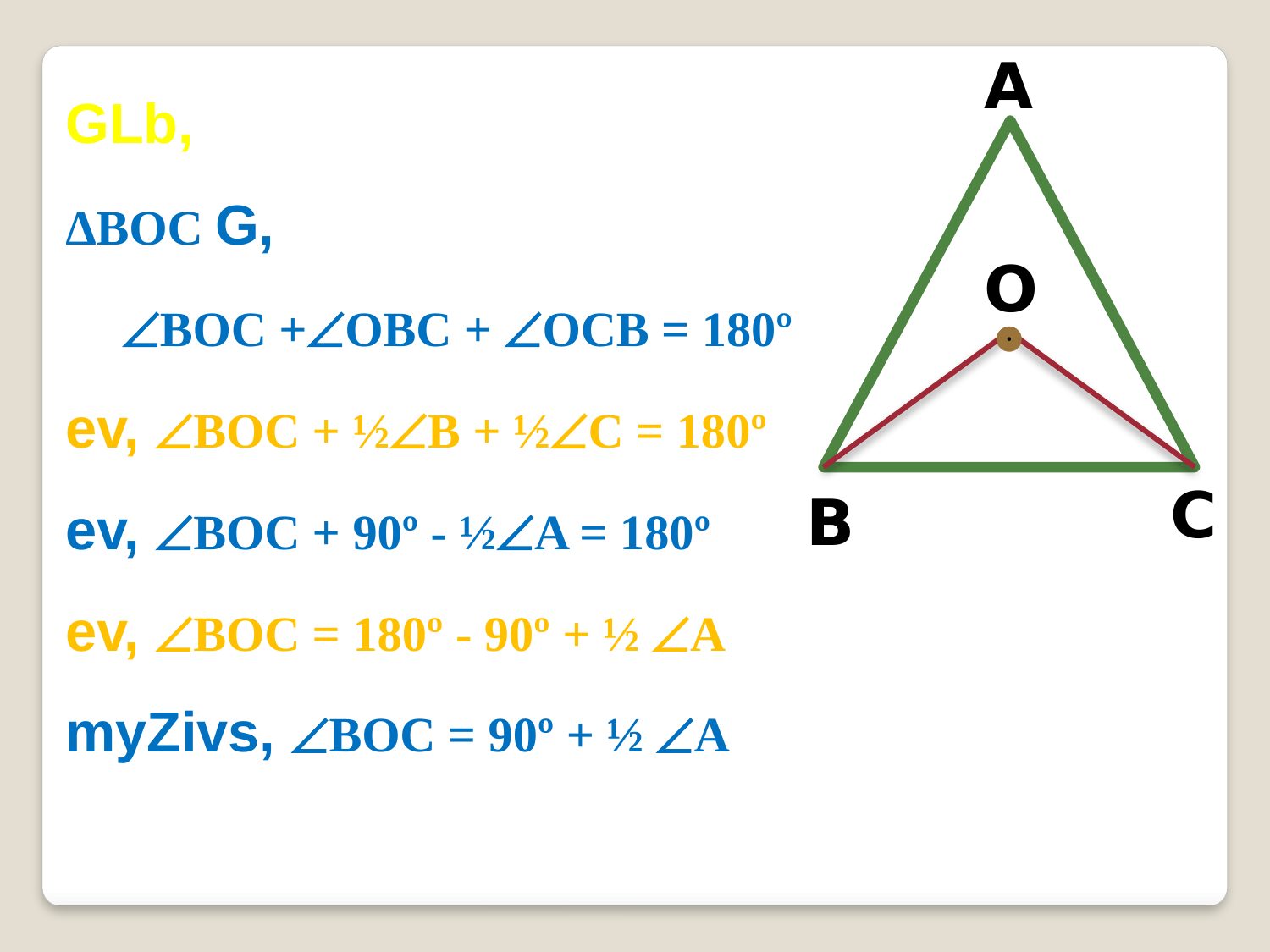

GLb,
ΔBOC G,
    ∠BOC +∠OBC + ∠OCB = 180º
ev, ∠BOC + ½∠B + ½∠C = 180º
ev, ∠BOC + 90º - ½∠A = 180º
ev, ∠BOC = 180º - 90º + ½ ∠A
myZivs, ∠BOC = 90º + ½ ∠A

A
C
B

O